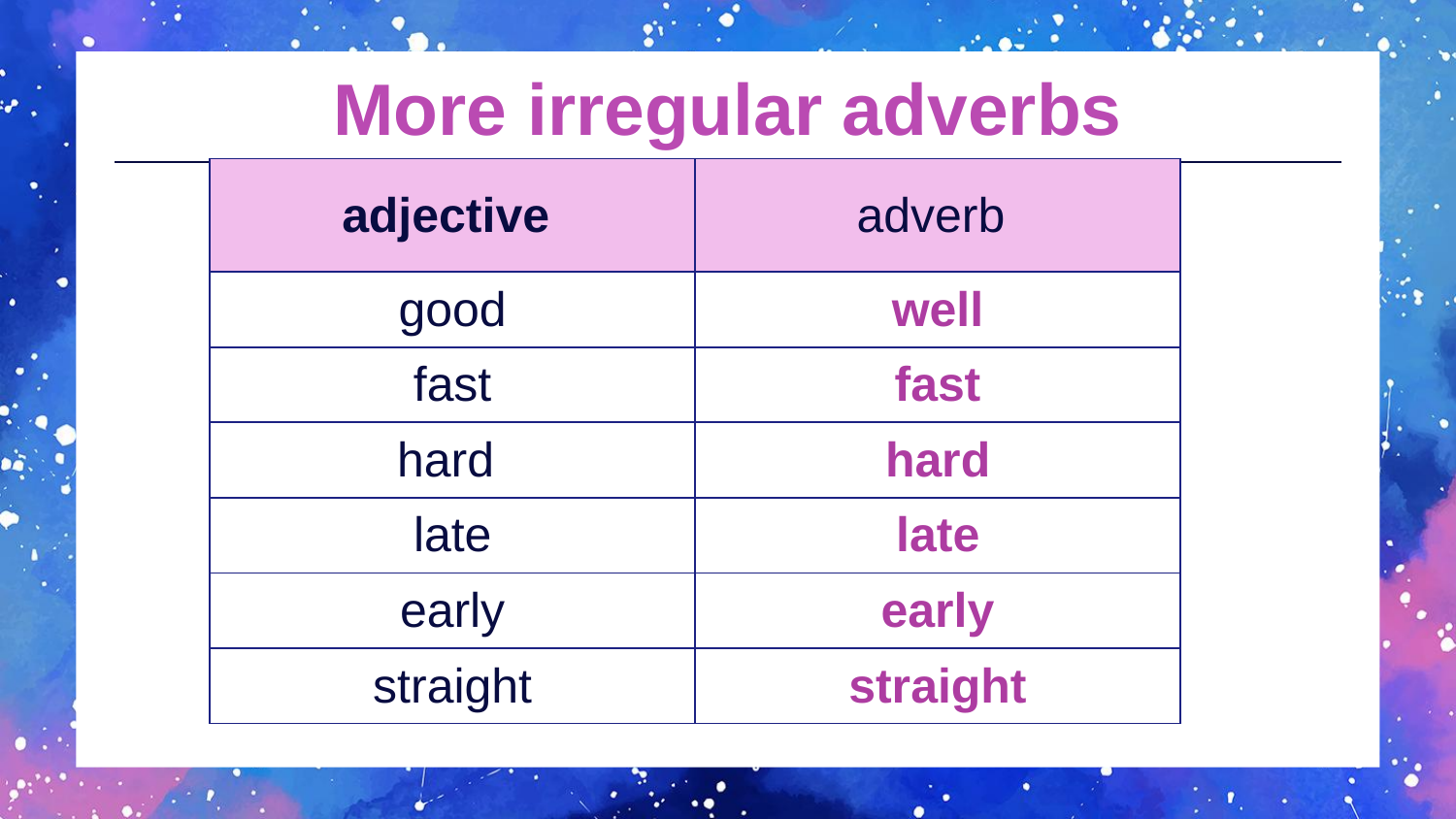

# More irregular adverbs
| adjective | adverb |
| --- | --- |
| good | well |
| fast | fast |
| hard | hard |
| late | late |
| early | early |
| straight | straight |